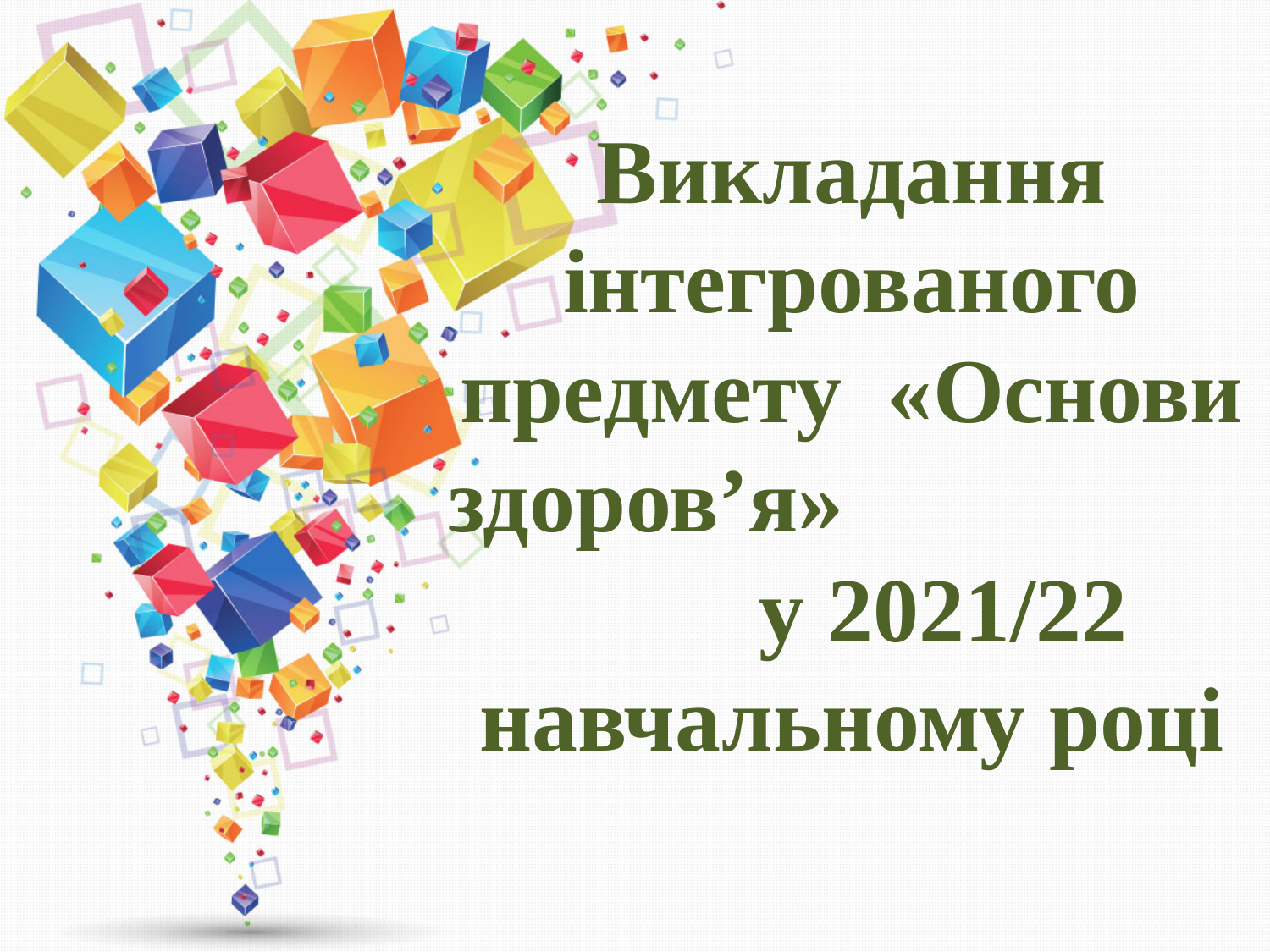

Викладання інтегрованого предмету  «Основи здоров’я»                           у 2021/22 навчальному році